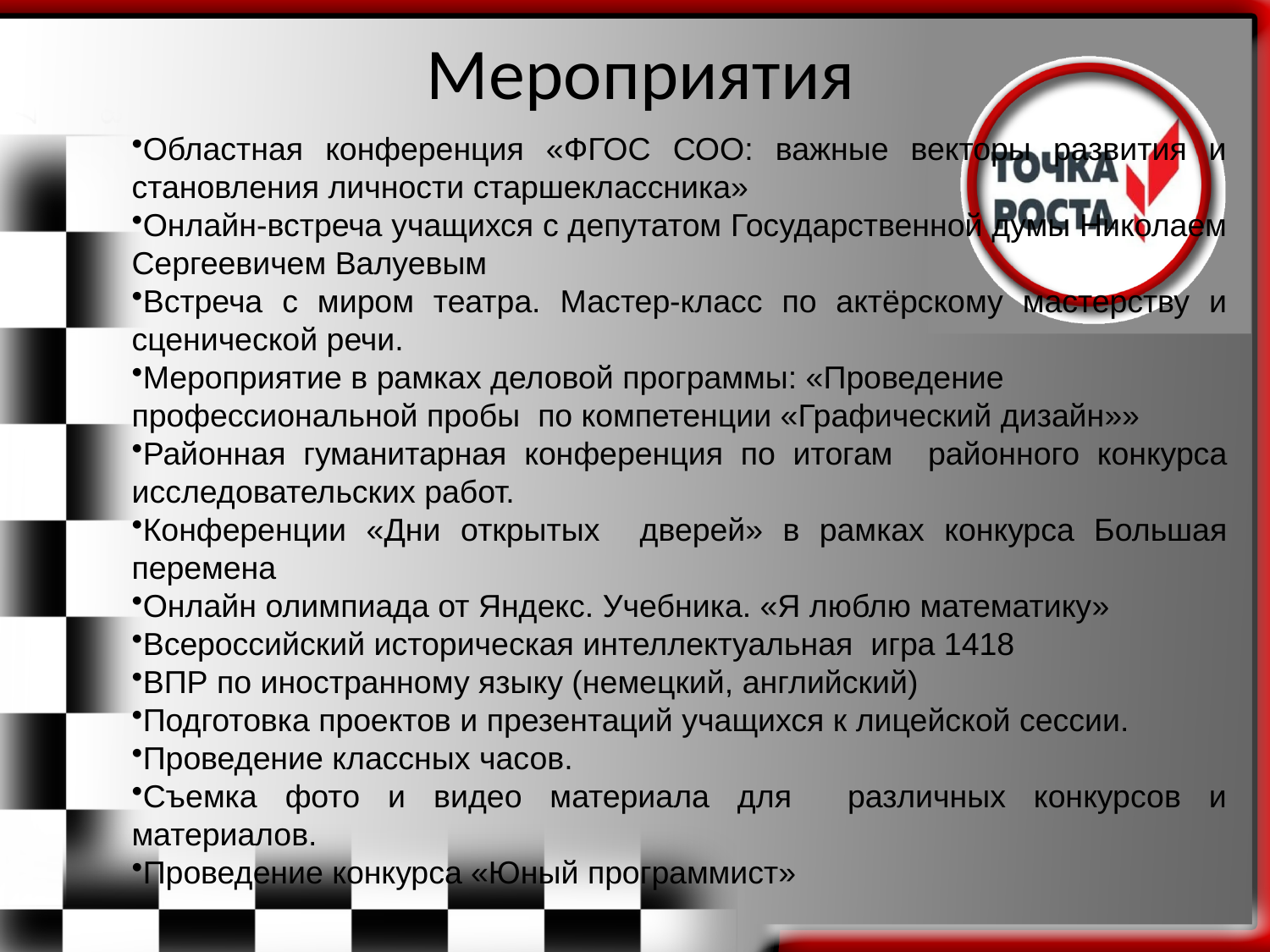

# Мероприятия
Областная конференция «ФГОС СОО: важные векторы развития и становления личности старшеклассника»
Онлайн-встреча учащихся с депутатом Государственной думы Николаем Сергеевичем Валуевым
Встреча с миром театра. Мастер-класс по актёрскому мастерству и сценической речи.
Мероприятие в рамках деловой программы: «Проведение профессиональной пробы  по компетенции «Графический дизайн»»
Районная гуманитарная конференция по итогам  районного конкурса исследовательских работ.
Конференции «Дни открытых  дверей» в рамках конкурса Большая перемена
Онлайн олимпиада от Яндекс. Учебника. «Я люблю математику»
Всероссийский историческая интеллектуальная  игра 1418
ВПР по иностранному языку (немецкий, английский)
Подготовка проектов и презентаций учащихся к лицейской сессии.
Проведение классных часов.
Съемка фото и видео материала для  различных конкурсов и материалов.
Проведение конкурса «Юный программист»